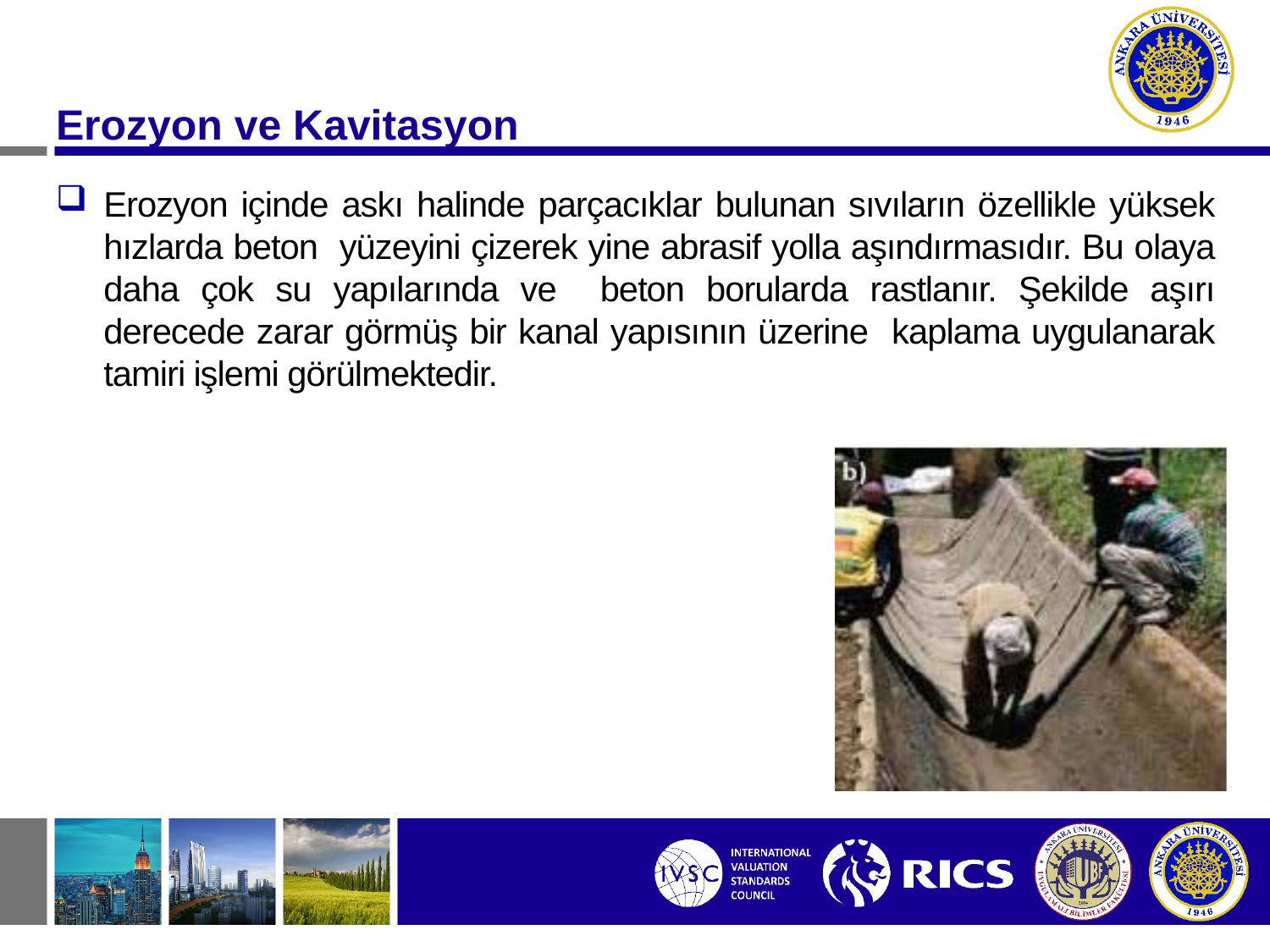

Erozyon ve Kavitasyon
Erozyon içinde askı halinde parçacıklar bulunan sıvıların özellikle yüksek hızlarda beton  yüzeyini çizerek yine abrasif yolla aşındırmasıdır. Bu olaya daha çok su yapılarında ve  beton borularda rastlanır. Şekilde aşırı derecede zarar görmüş bir kanal yapısının üzerine  kaplama uygulanarak tamiri işlemi görülmektedir.